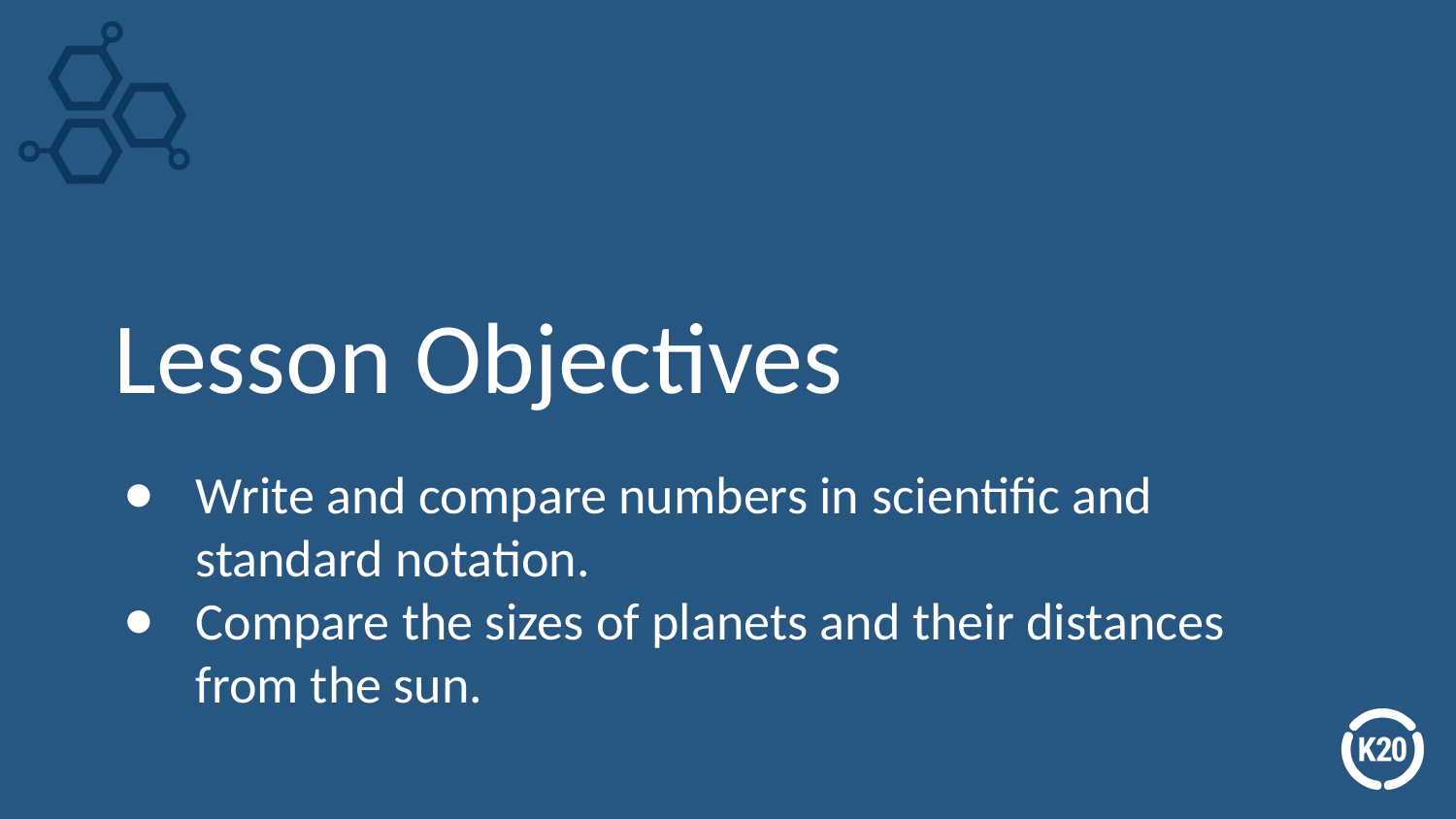

# Lesson Objectives
Write and compare numbers in scientific and standard notation.
Compare the sizes of planets and their distances from the sun.